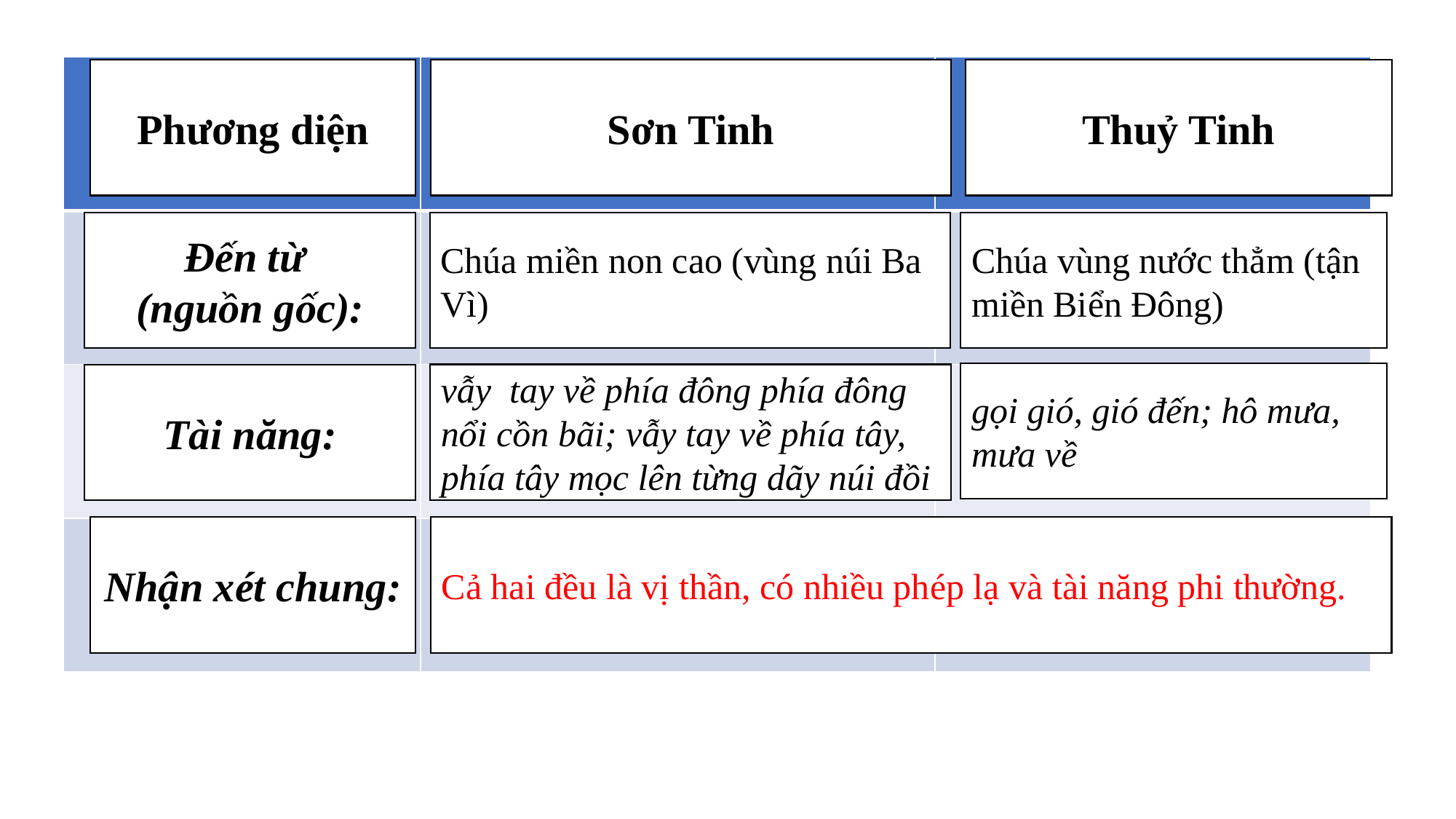

|  |  |  |
| --- | --- | --- |
|  |  |  |
|  |  |  |
|  |  |  |
Sơn Tinh
Thuỷ Tinh
Phương diện
Đến từ
(nguồn gốc):
Chúa miền non cao (vùng núi Ba Vì)
Chúa vùng nước thẳm (tận miền Biển Đông)
gọi gió, gió đến; hô mưa, mưa về
vẫy  tay về phía đông phía đông nổi cồn bãi; vẫy tay về phía tây, phía tây mọc lên từng dãy núi đồi
Tài năng:
Cả hai đều là vị thần, có nhiều phép lạ và tài năng phi thường.
Nhận xét chung: